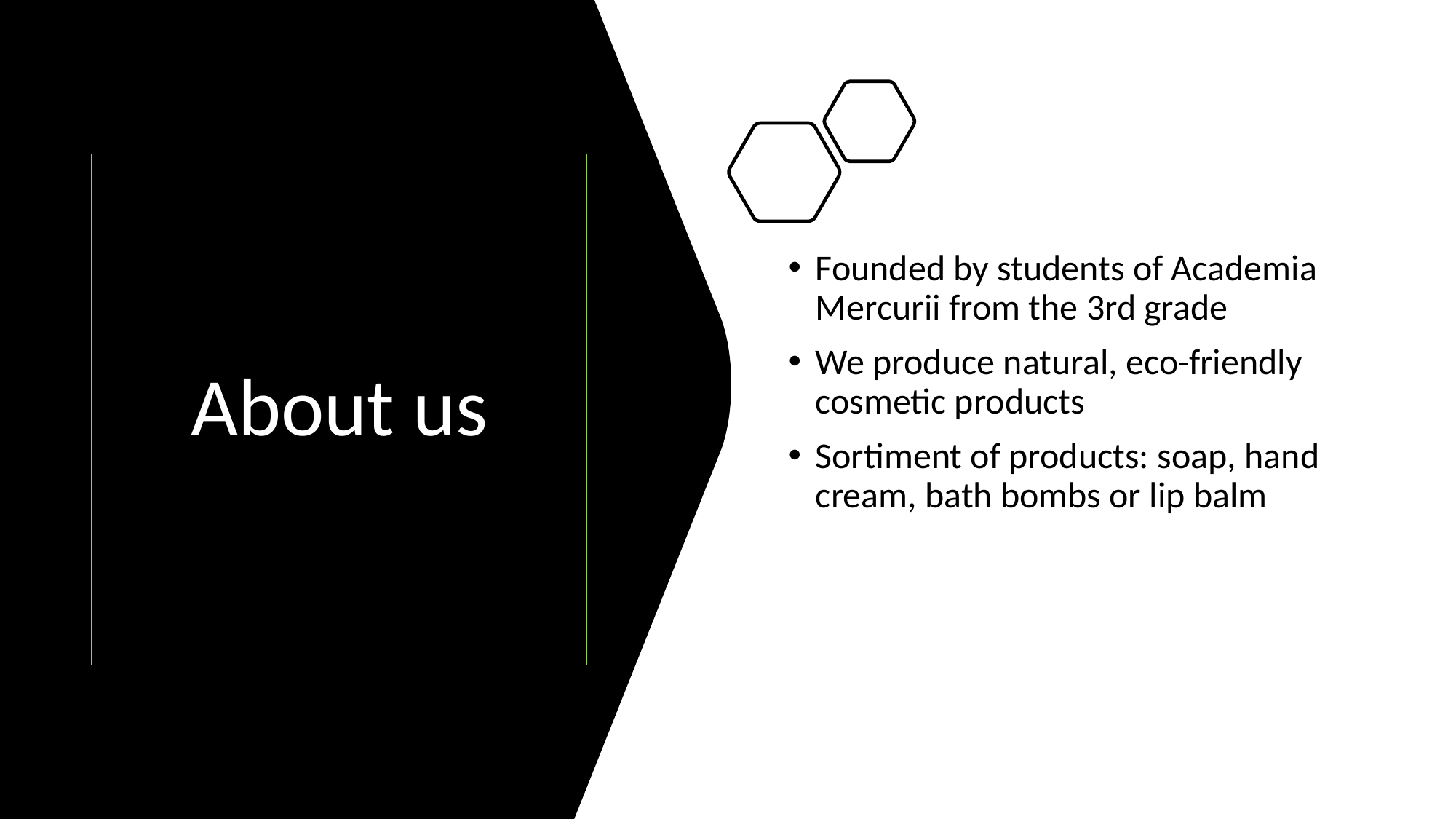

About us
Founded by students of Academia Mercurii from the 3rd grade
We produce natural, eco-friendly cosmetic products
Sortiment of products: soap, hand cream, bath bombs or lip balm